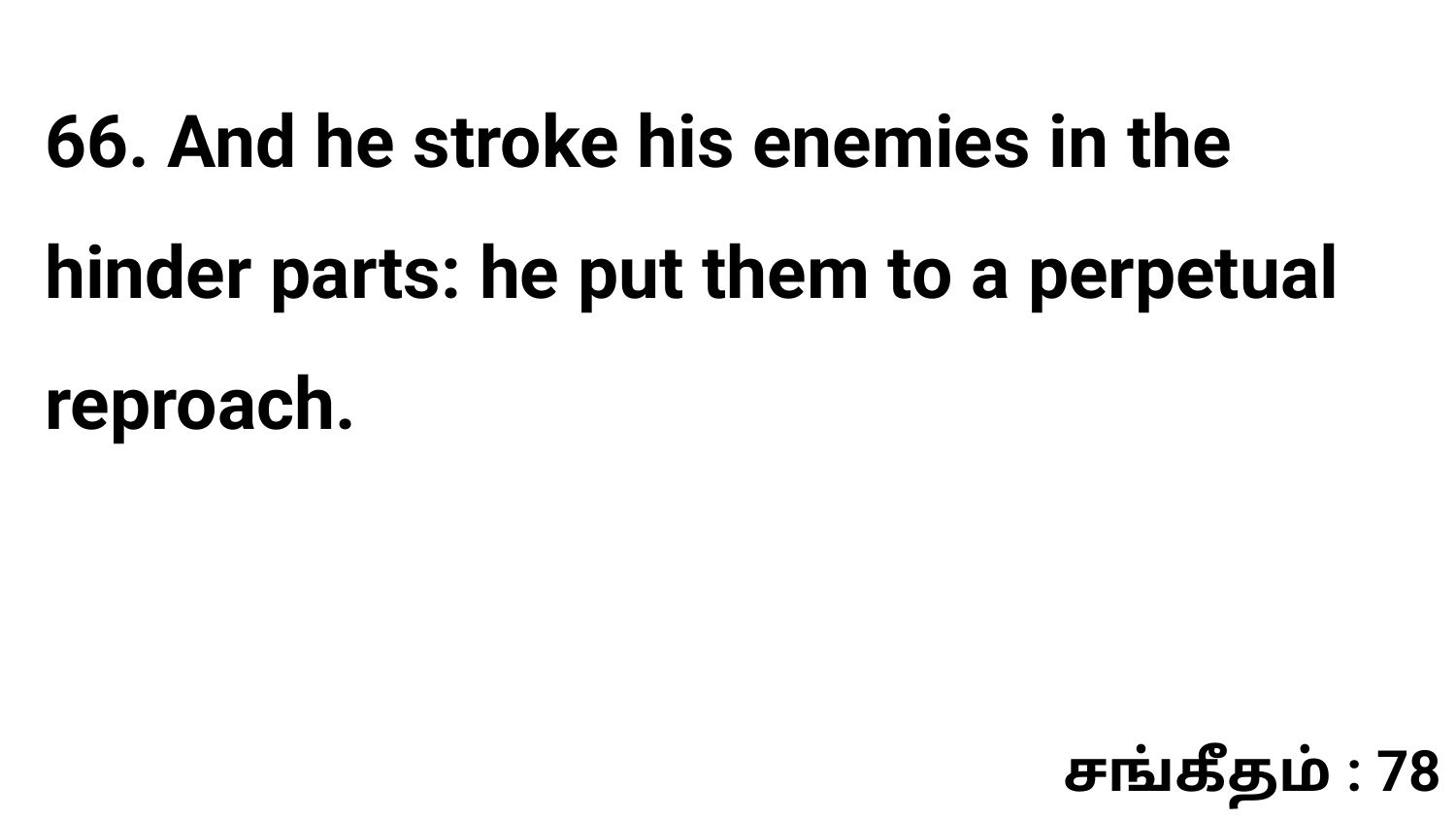

66. And he stroke his enemies in the hinder parts: he put them to a perpetual reproach.
சங்கீதம் : 78